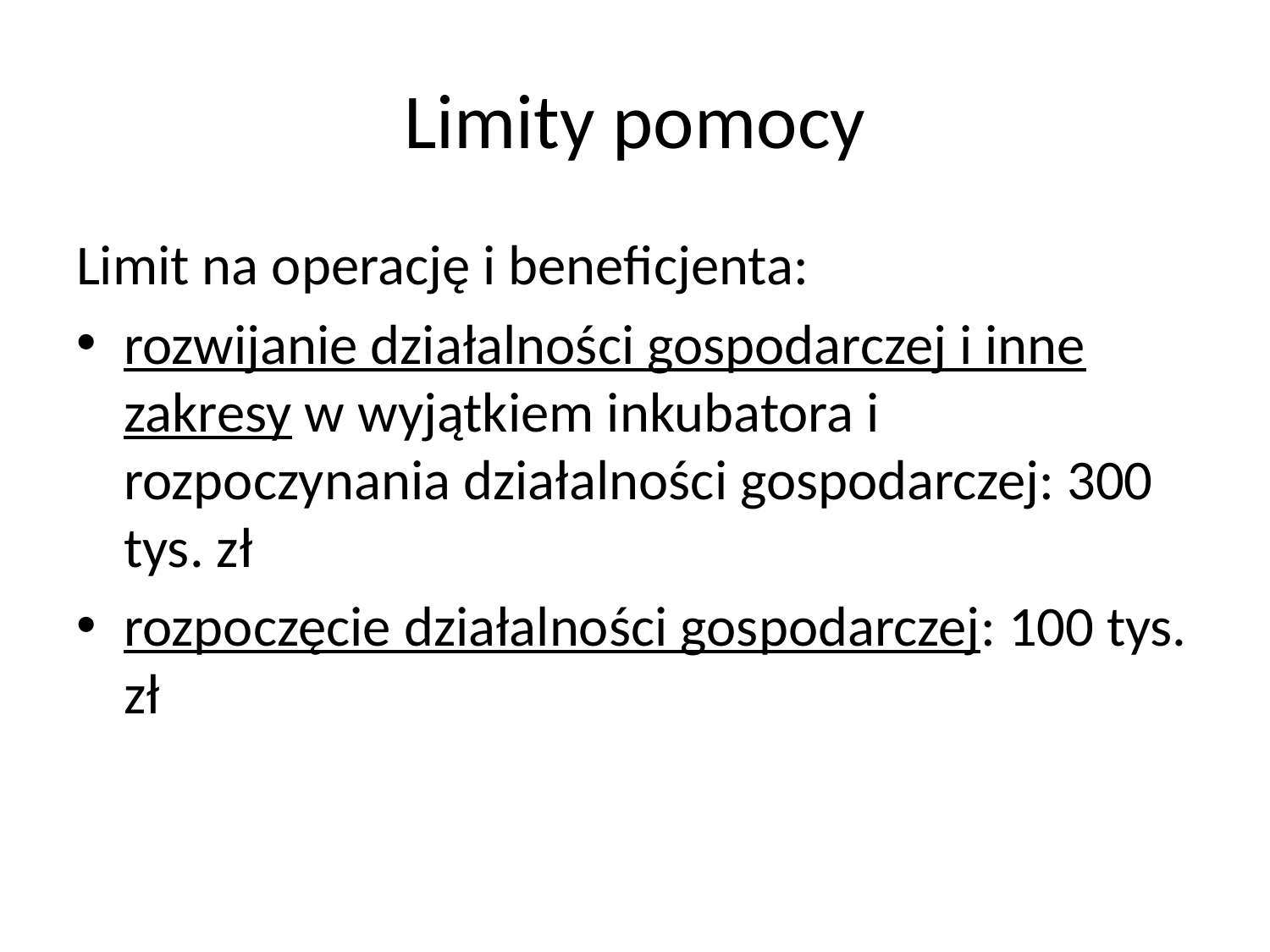

# Limity pomocy
Limit na operację i beneficjenta:
rozwijanie działalności gospodarczej i inne zakresy w wyjątkiem inkubatora i rozpoczynania działalności gospodarczej: 300 tys. zł
rozpoczęcie działalności gospodarczej: 100 tys. zł